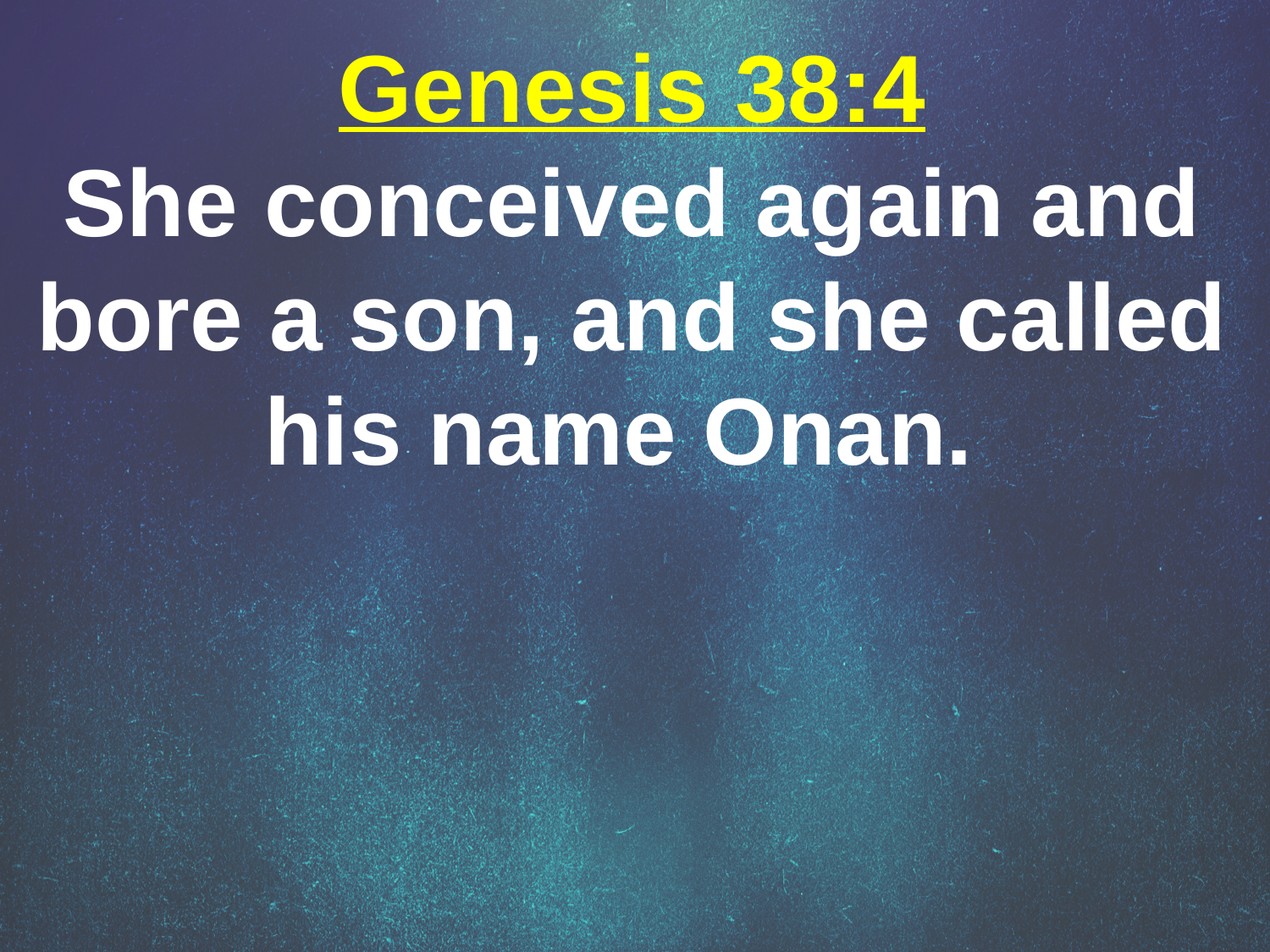

Genesis 38:4
She conceived again and bore a son, and she called his name Onan.